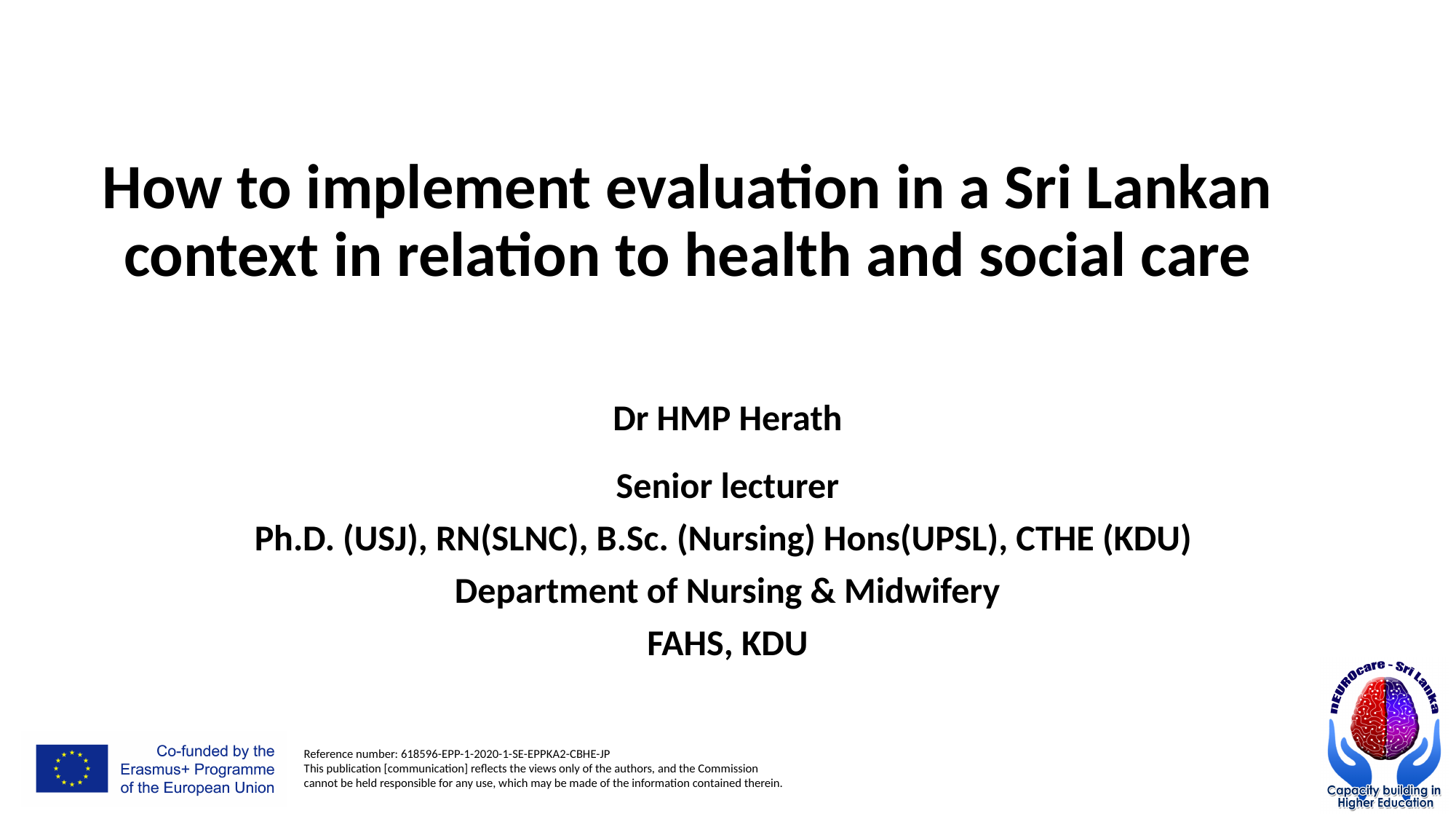

# How to implement evaluation in a Sri Lankan context in relation to health and social care
Dr HMP Herath
Senior lecturer
Ph.D. (USJ), RN(SLNC), B.Sc. (Nursing) Hons(UPSL), CTHE (KDU)
Department of Nursing & Midwifery
FAHS, KDU